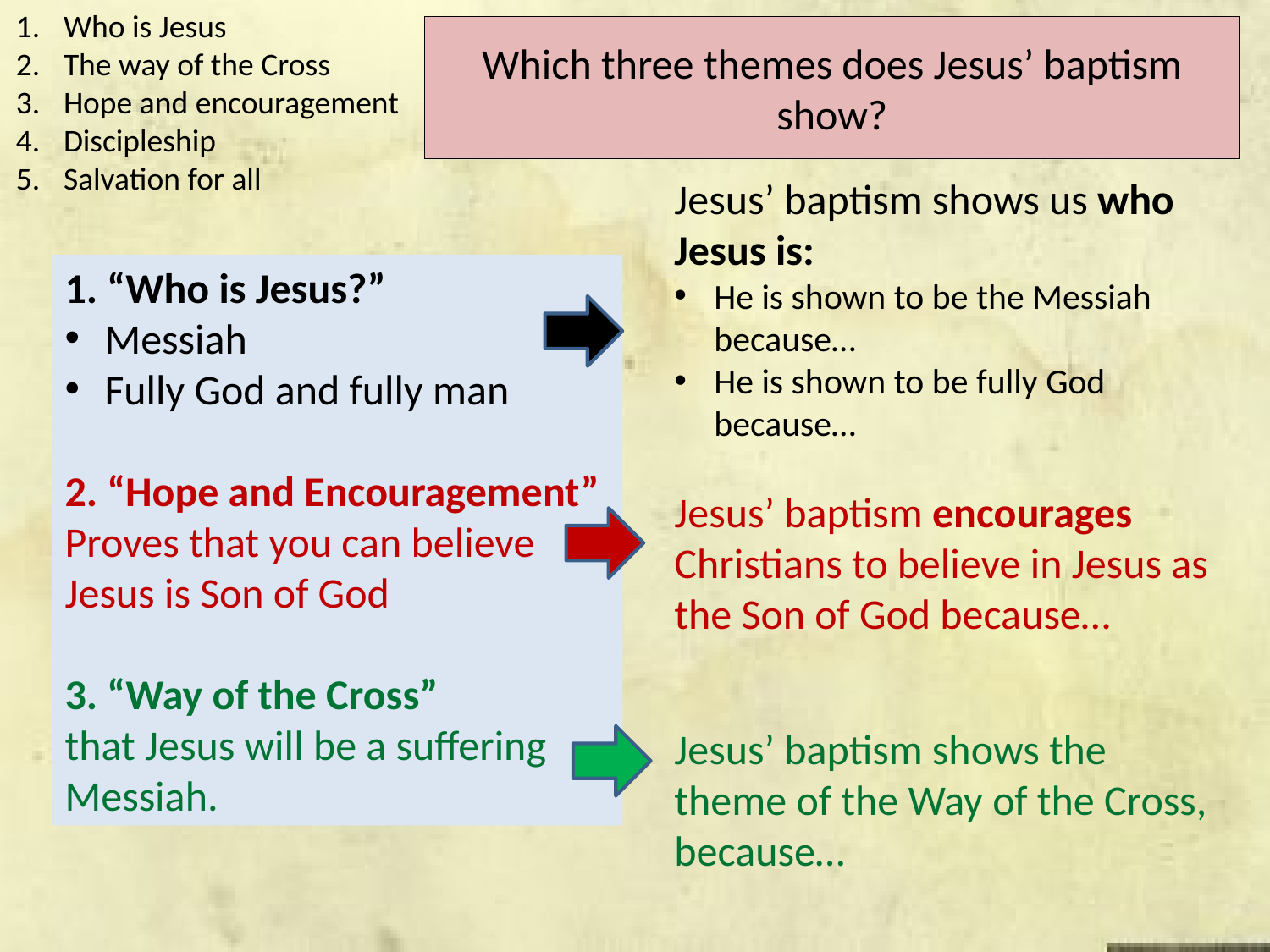

Who is Jesus
The way of the Cross
Hope and encouragement
Discipleship
Salvation for all
# Which three themes does Jesus’ baptism show?
Jesus’ baptism shows us who Jesus is:
He is shown to be the Messiah because…
He is shown to be fully God because…

Jesus’ baptism encourages Christians to believe in Jesus as the Son of God because…

Jesus’ baptism shows the theme of the Way of the Cross, because…
1. “Who is Jesus?”
Messiah
Fully God and fully man

2. “Hope and Encouragement”
Proves that you can believe Jesus is Son of God

3. “Way of the Cross”
that Jesus will be a suffering Messiah.